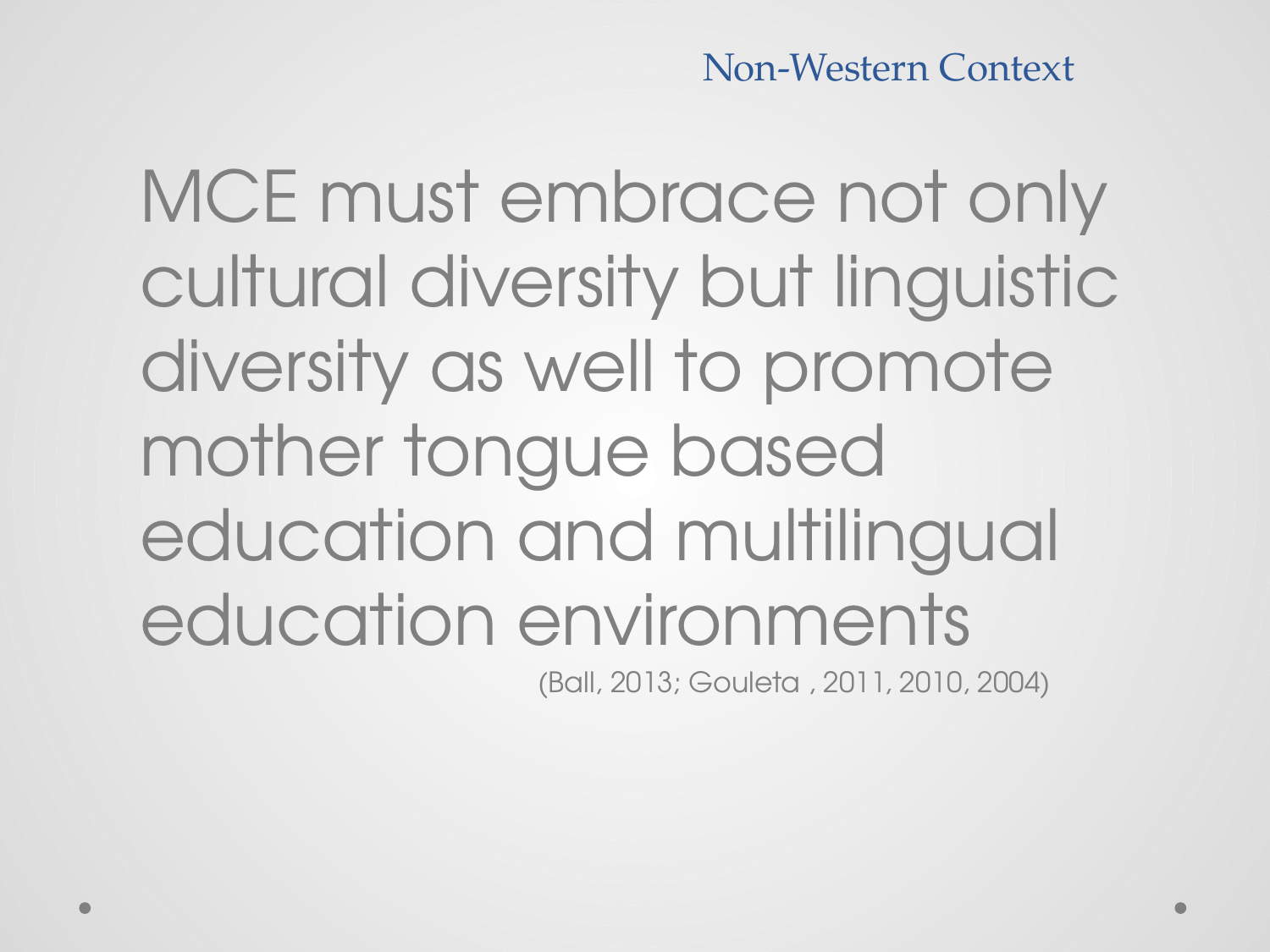

# MCE in an Non-Western Context

MCE must embrace not only cultural diversity but linguistic diversity as well to promote mother tongue based education and multilingual education environments
          	                	                	 (Ball, 2013; Gouleta , 2011, 2010, 2004)